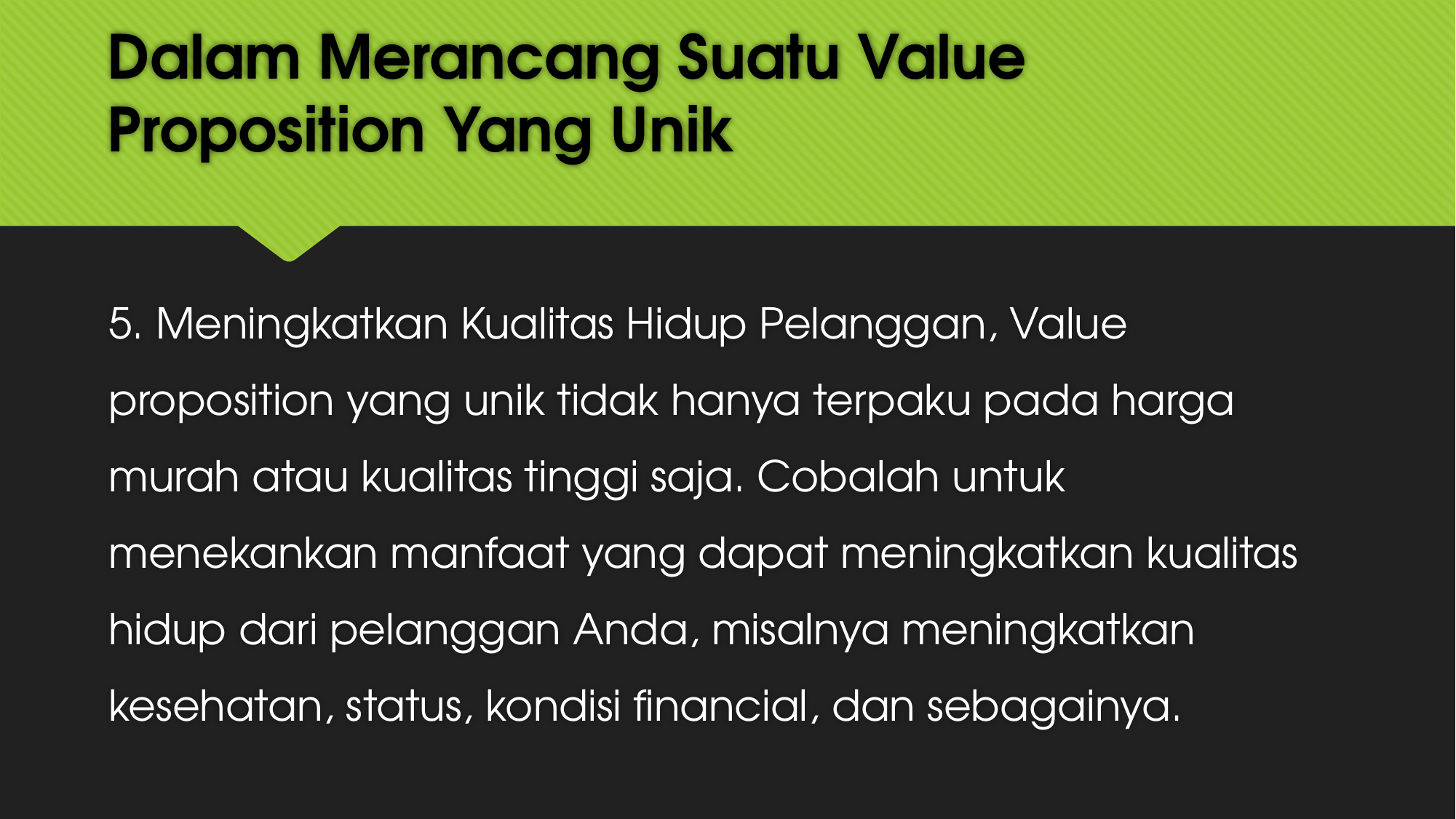

# Dalam Merancang Suatu Value Proposition Yang Unik
5. Meningkatkan Kualitas Hidup Pelanggan, Value proposition yang unik tidak hanya terpaku pada harga murah atau kualitas tinggi saja. Cobalah untuk menekankan manfaat yang dapat meningkatkan kualitas hidup dari pelanggan Anda, misalnya meningkatkan kesehatan, status, kondisi financial, dan sebagainya.